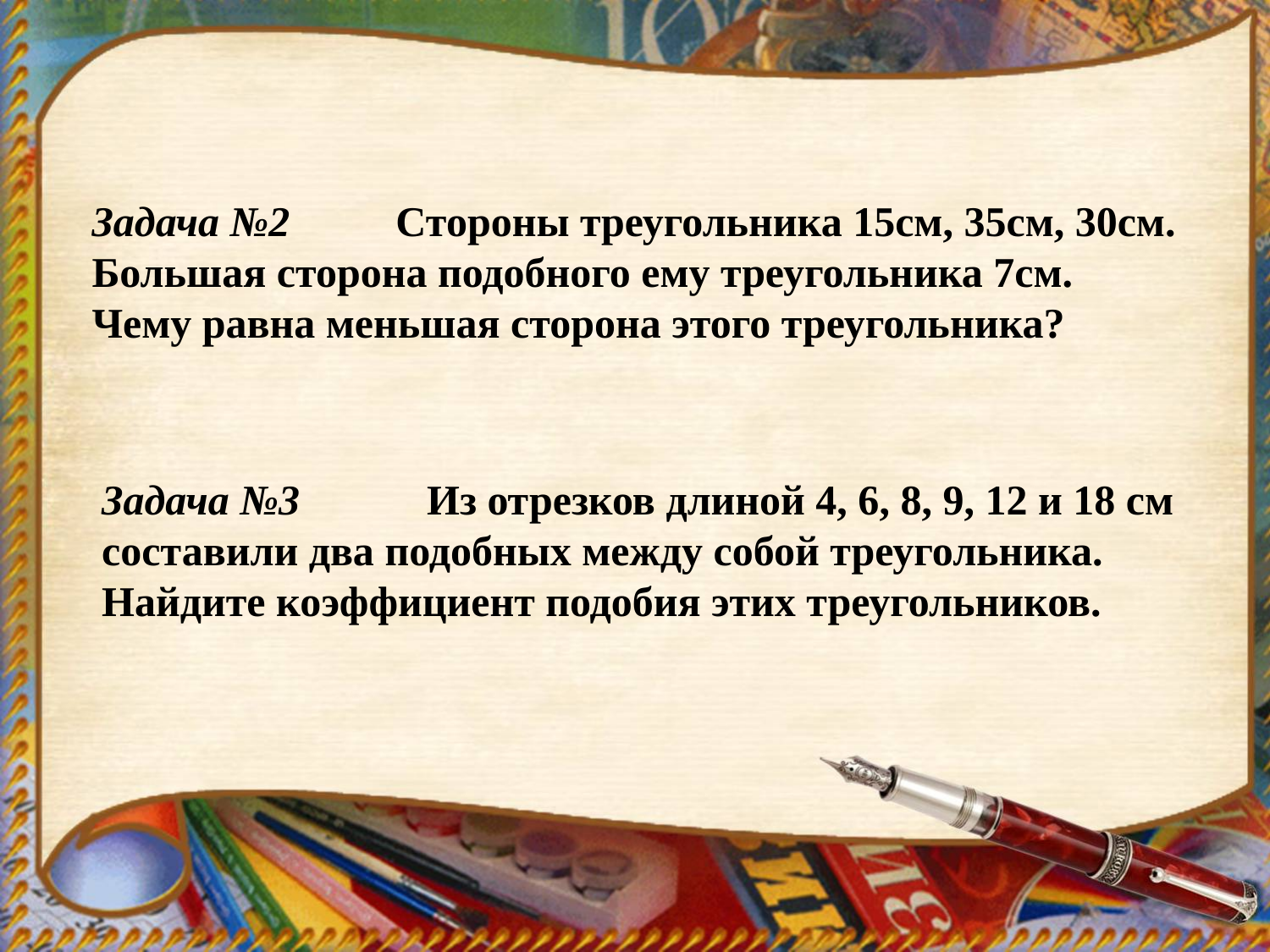

Задача №2          Стороны треугольника 15см, 35см, 30см. Большая сторона подобного ему треугольника 7см.
Чему равна меньшая сторона этого треугольника?
Задача №3            Из отрезков длиной 4, 6, 8, 9, 12 и 18 см составили два подобных между собой треугольника. Найдите коэффициент подобия этих треугольников.